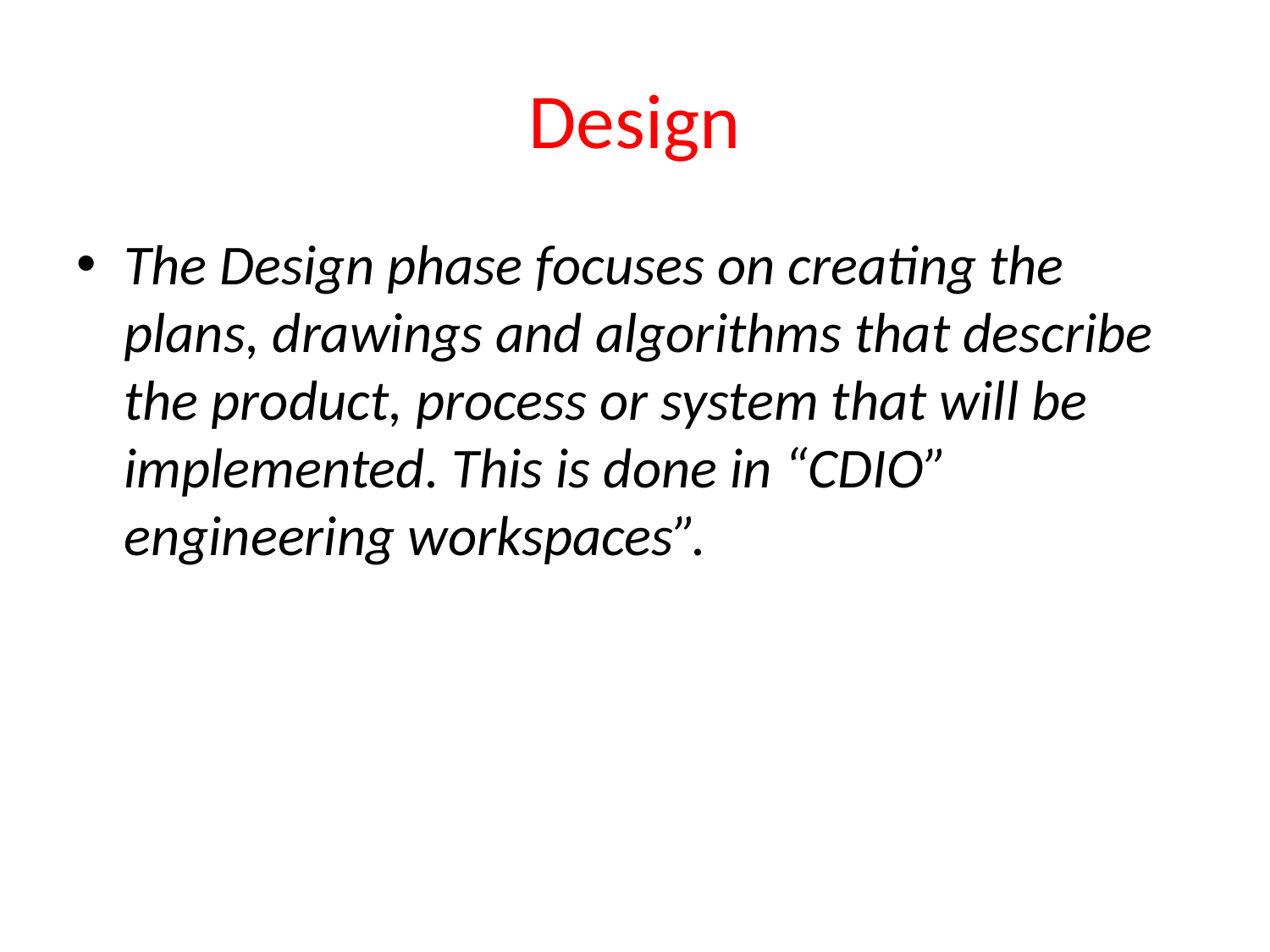

# Design
The Design phase focuses on creating the plans, drawings and algorithms that describe the product, process or system that will be implemented. This is done in “CDIO” engineering workspaces”.